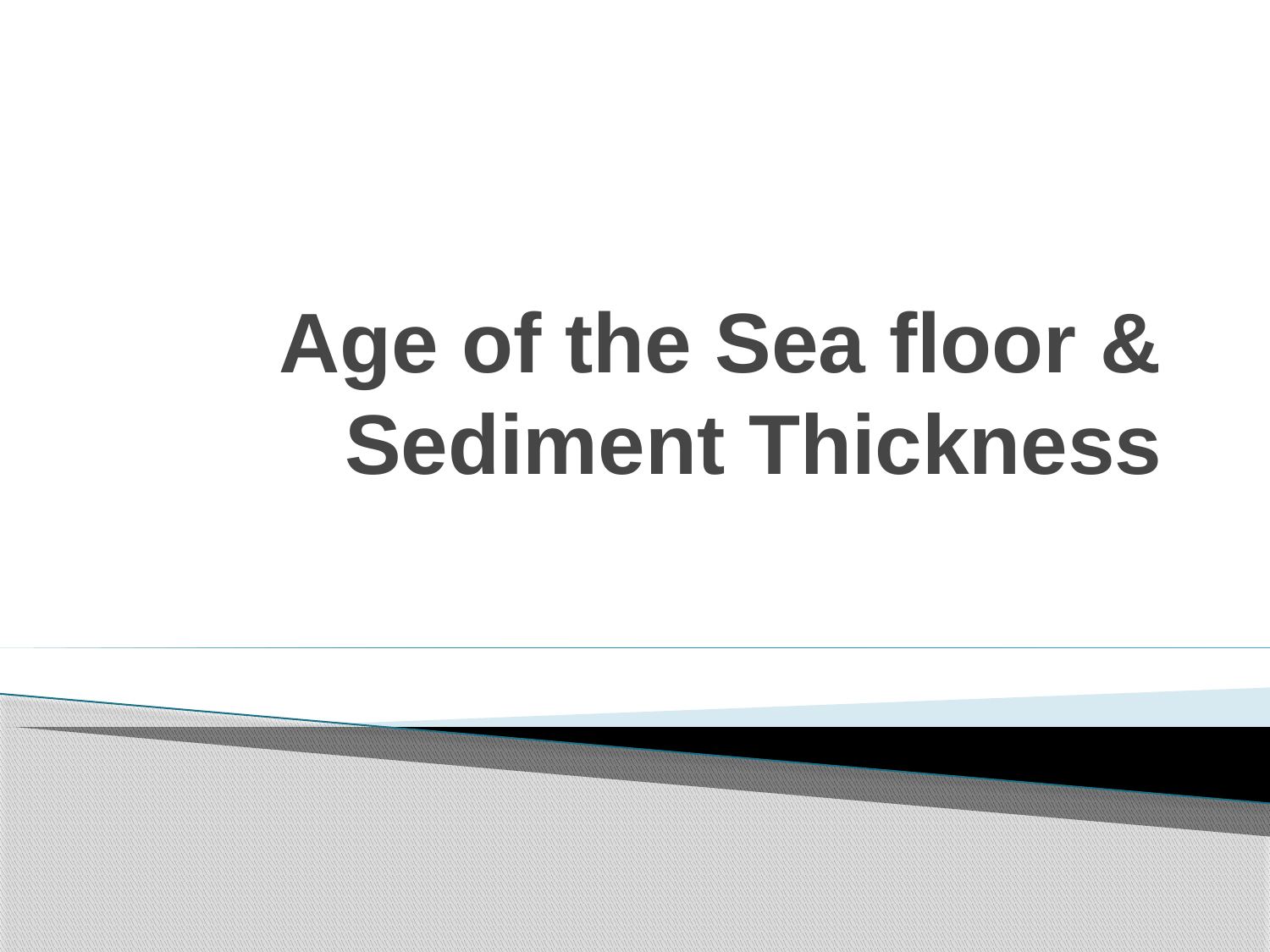

# Age of the Sea floor & Sediment Thickness